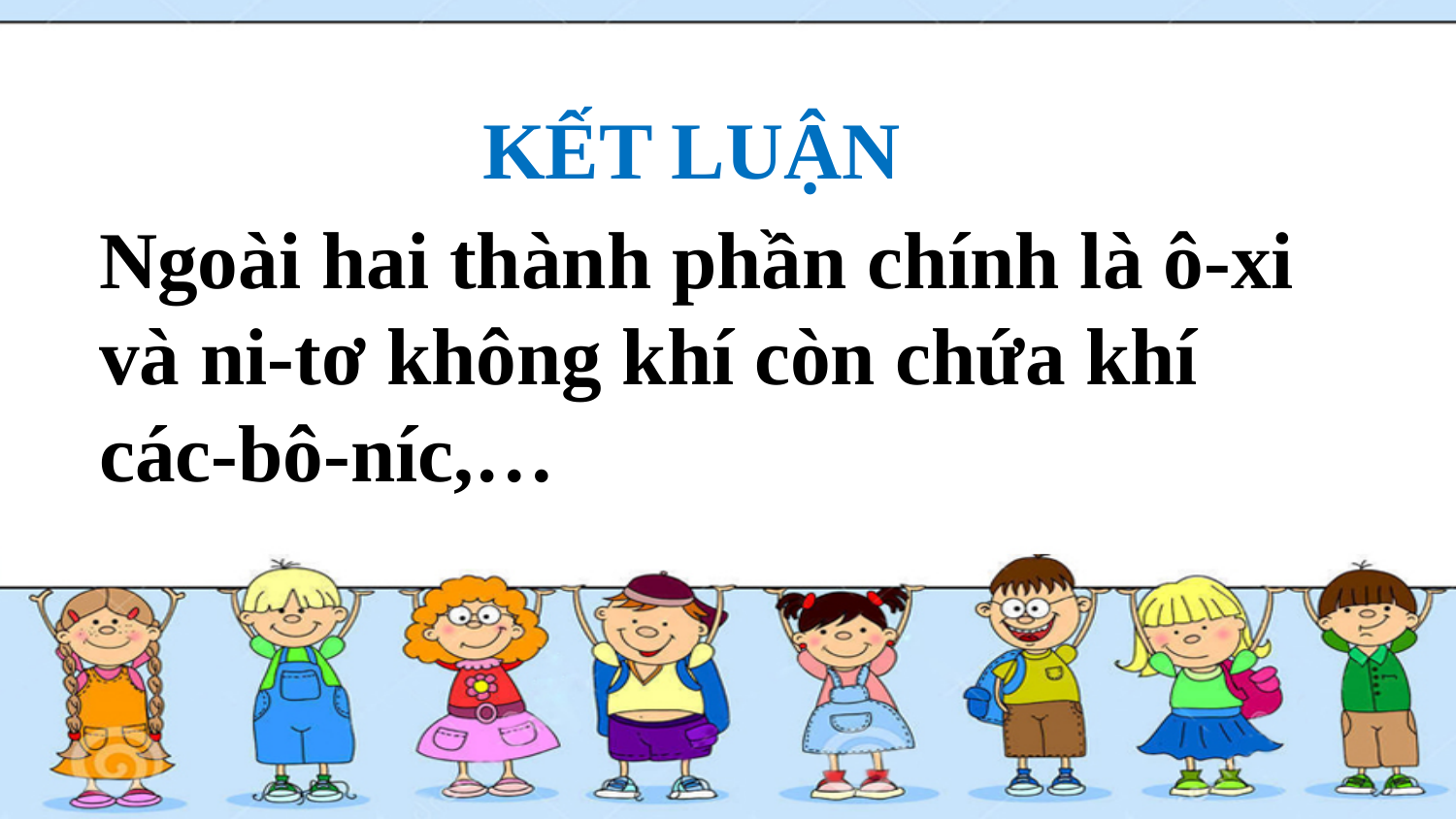

KẾT LUẬN
Ngoài hai thành phần chính là ô-xi
và ni-tơ không khí còn chứa khí
các-bô-níc,…